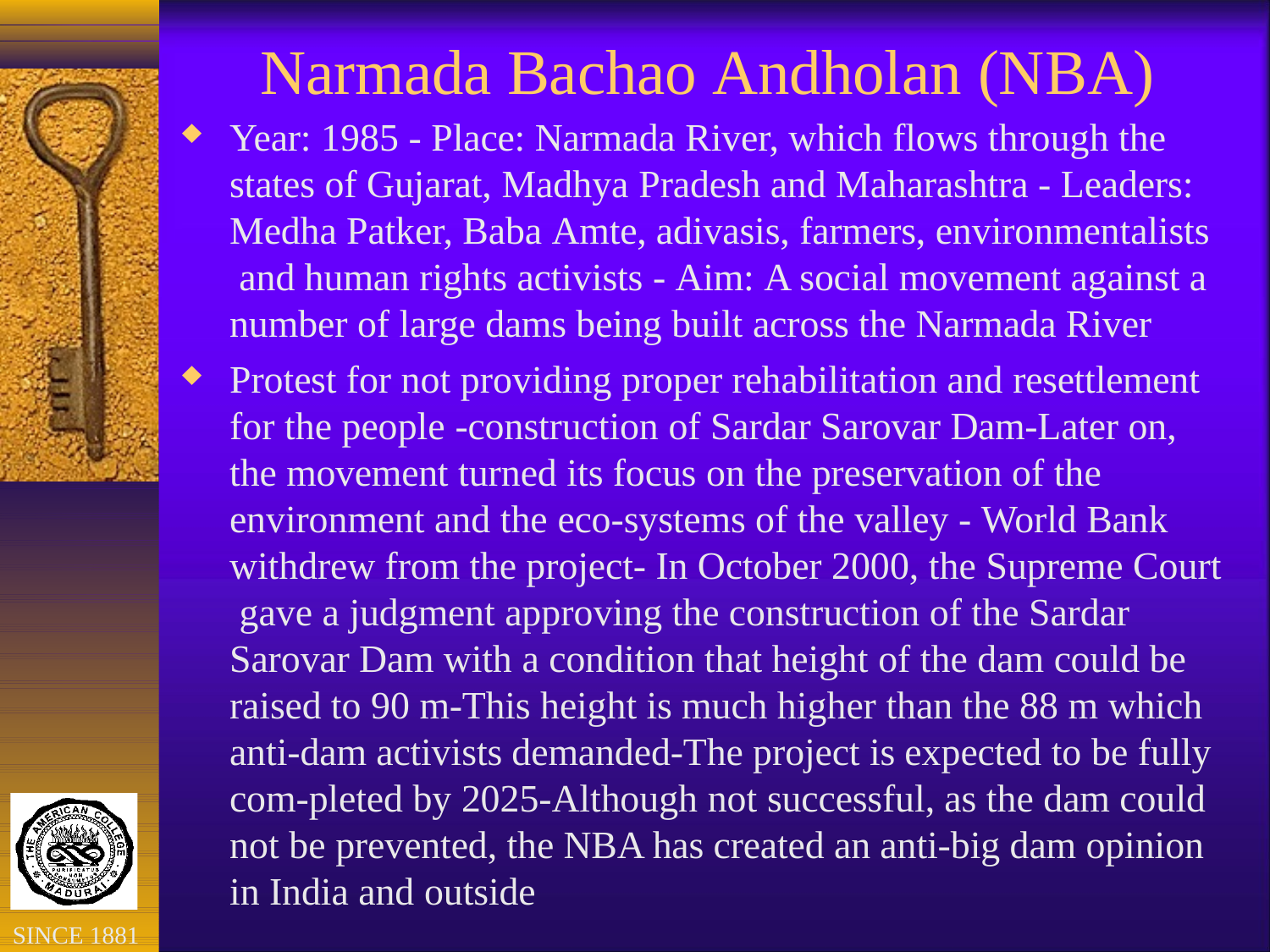

# Narmada Bachao Andholan (NBA)

Year: 1985 - Place: Narmada River, which flows through the  states of Gujarat, Madhya Pradesh and Maharashtra - Leaders:  Medha Patker, Baba Amte, adivasis, farmers, environmentalists  and human rights activists - Aim: A social movement against a  number of large dams being built across the Narmada River
Protest for not providing proper rehabilitation and resettlement  for the people -construction of Sardar Sarovar Dam-Later on,  the movement turned its focus on the preservation of the  environment and the eco-systems of the valley - World Bank  withdrew from the project- In October 2000, the Supreme Court  gave a judgment approving the construction of the Sardar  Sarovar Dam with a condition that height of the dam could be  raised to 90 m-This height is much higher than the 88 m which  anti-dam activists demanded-The project is expected to be fully  com-pleted by 2025-Although not successful, as the dam could  not be prevented, the NBA has created an anti-big dam opinion  in India and outside

SINCE 1881